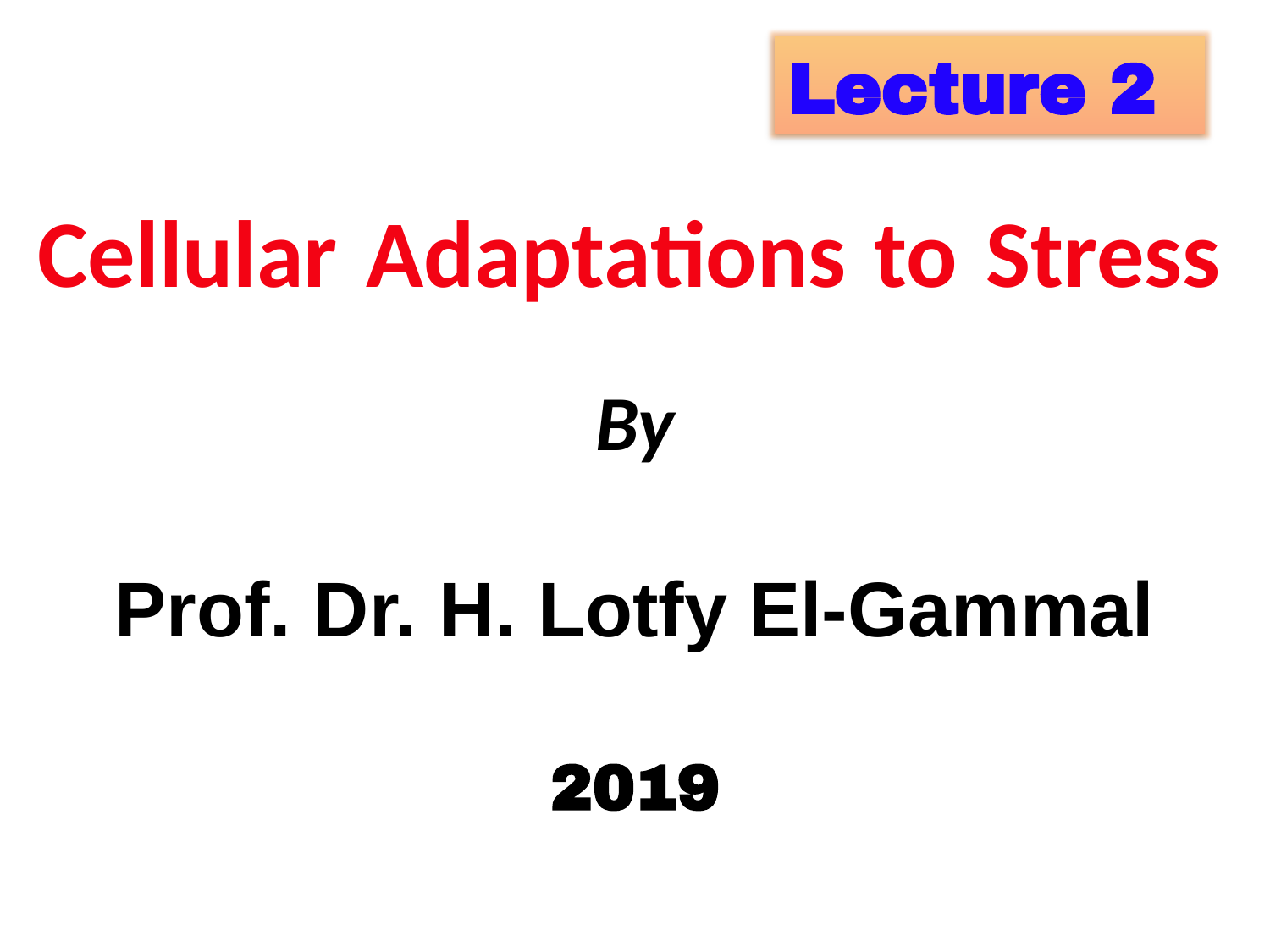

Lecture 2
Cellular Adaptations to Stress
# By Prof. Dr. H. Lotfy El-Gammal 2019